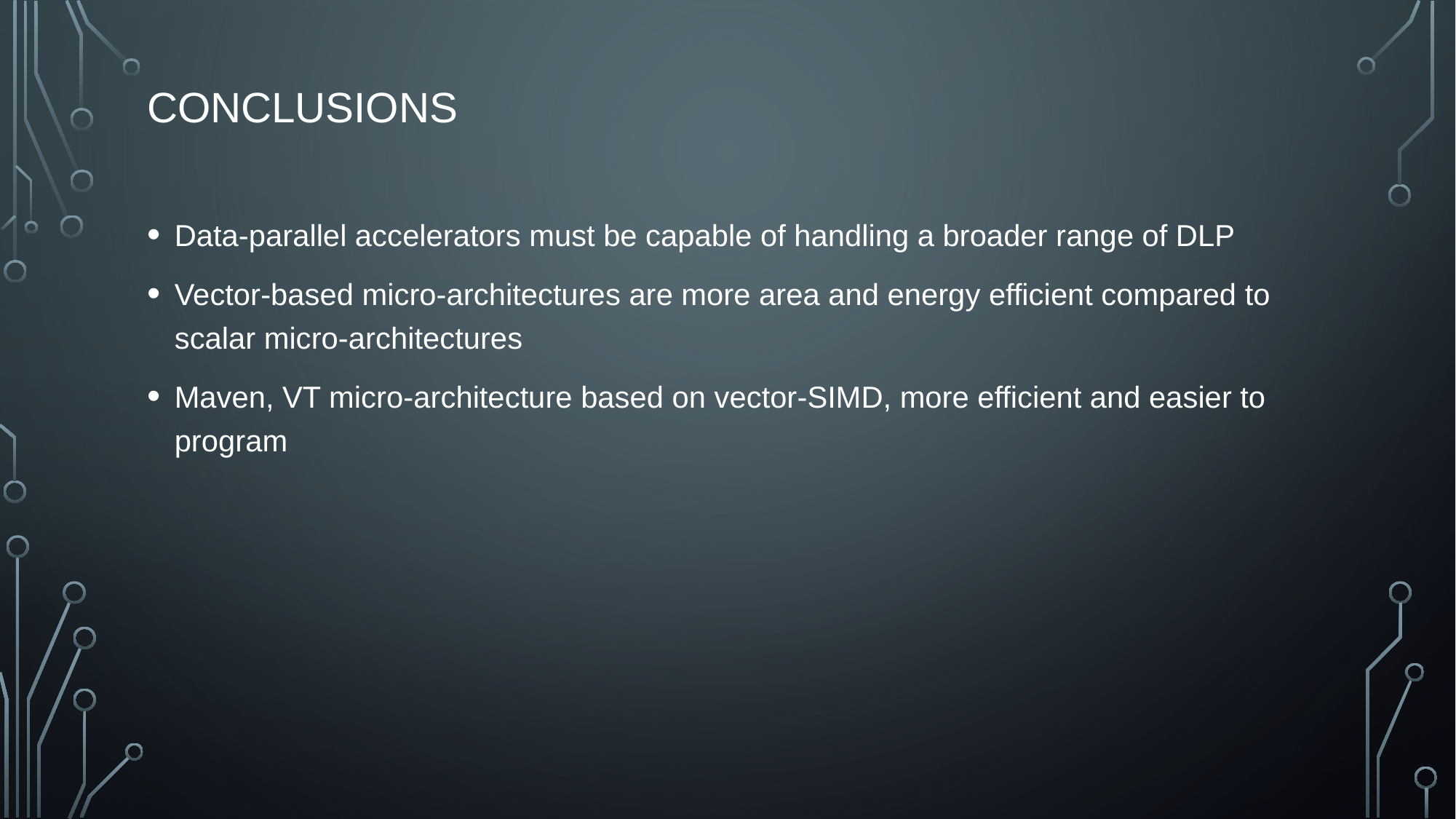

# Conclusions
Data-parallel accelerators must be capable of handling a broader range of DLP
Vector-based micro-architectures are more area and energy efficient compared to scalar micro-architectures
Maven, VT micro-architecture based on vector-SIMD, more efficient and easier to program